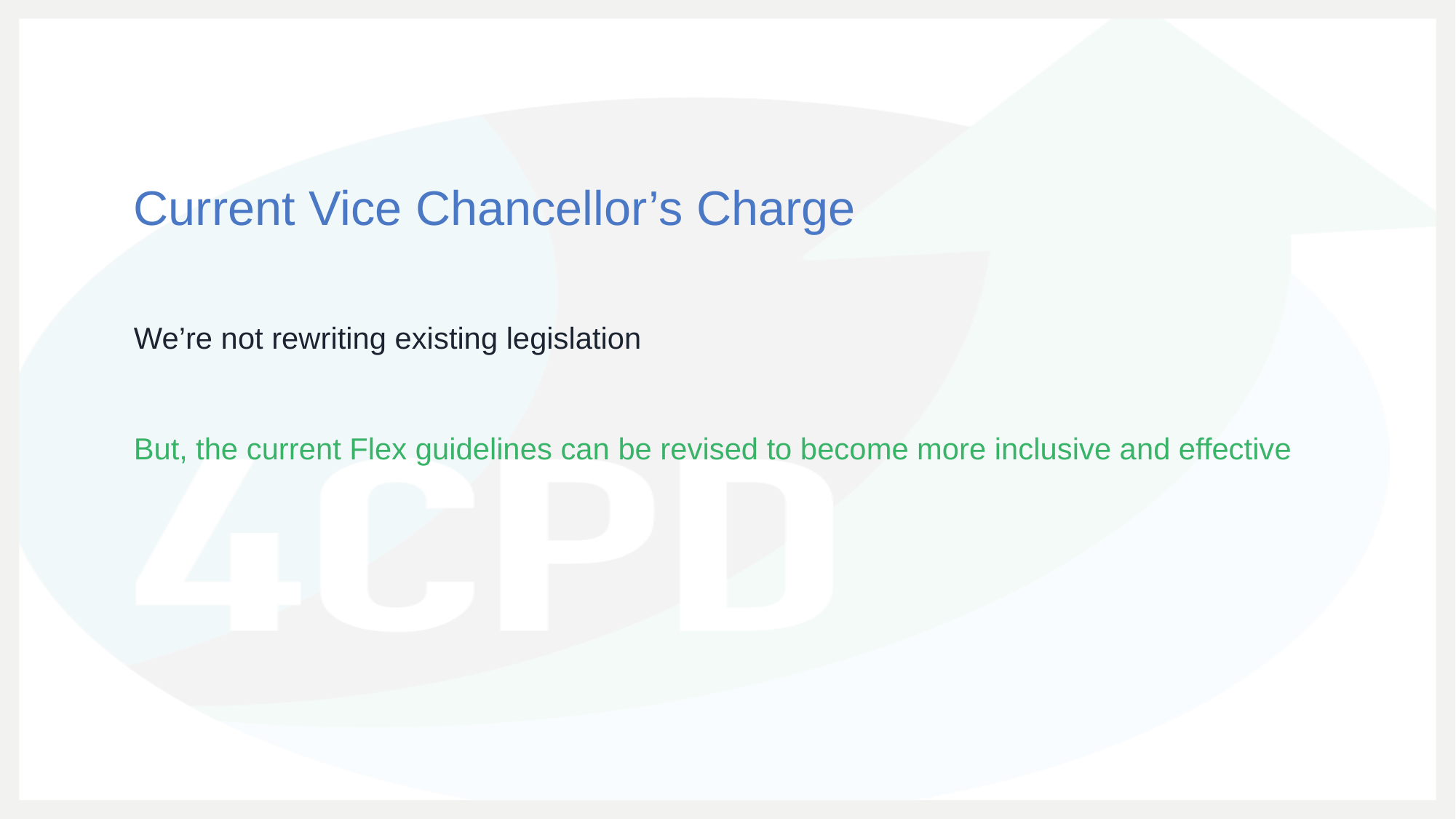

# Current Vice Chancellor’s Charge

We’re not rewriting existing legislation

But, the current Flex guidelines can be revised to become more inclusive and effective